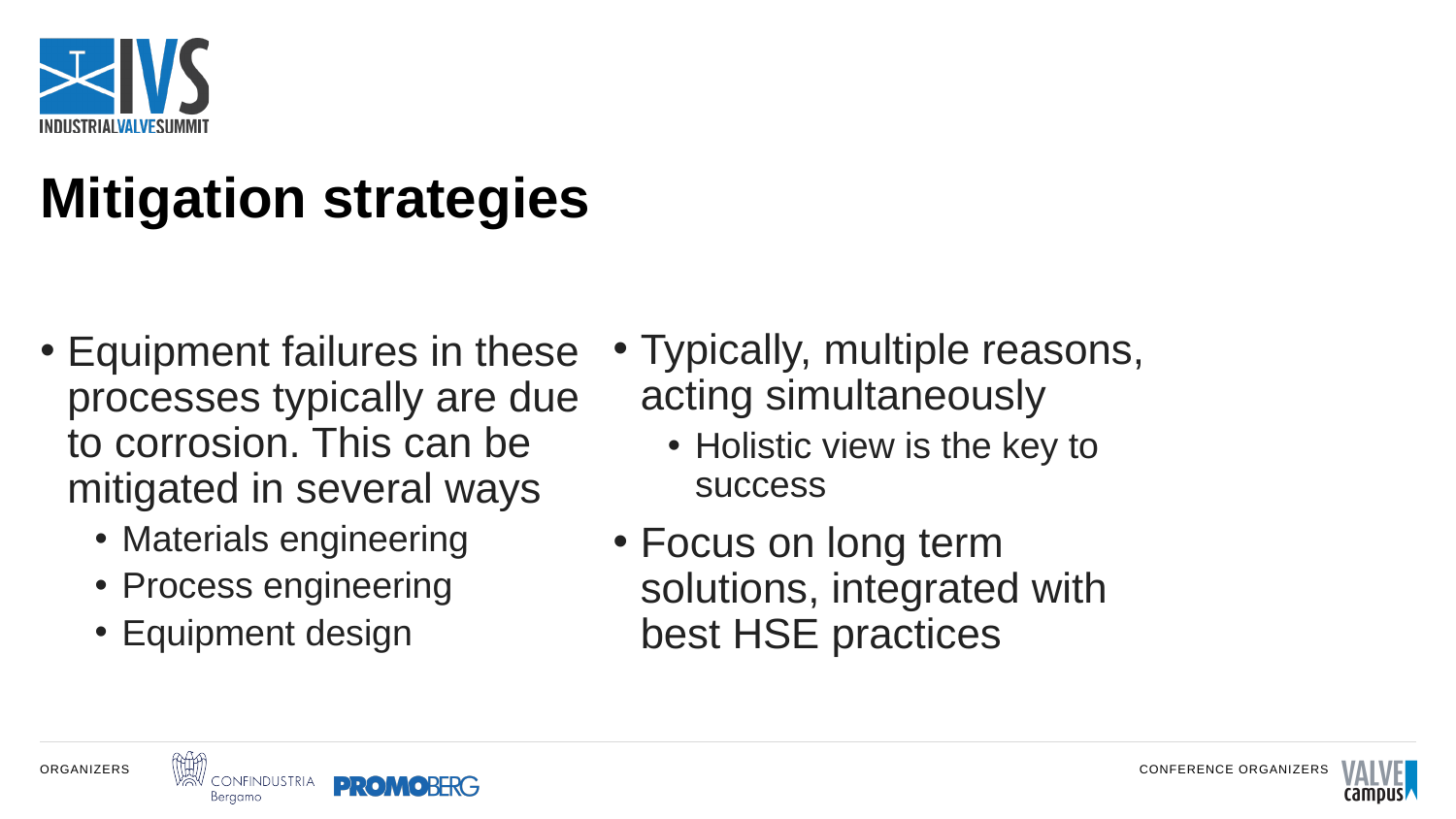

# Mitigation strategies
Typically, multiple reasons, acting simultaneously
Holistic view is the key to success
Focus on long term solutions, integrated with best HSE practices
Equipment failures in these processes typically are due to corrosion. This can be mitigated in several ways
Materials engineering
Process engineering
Equipment design